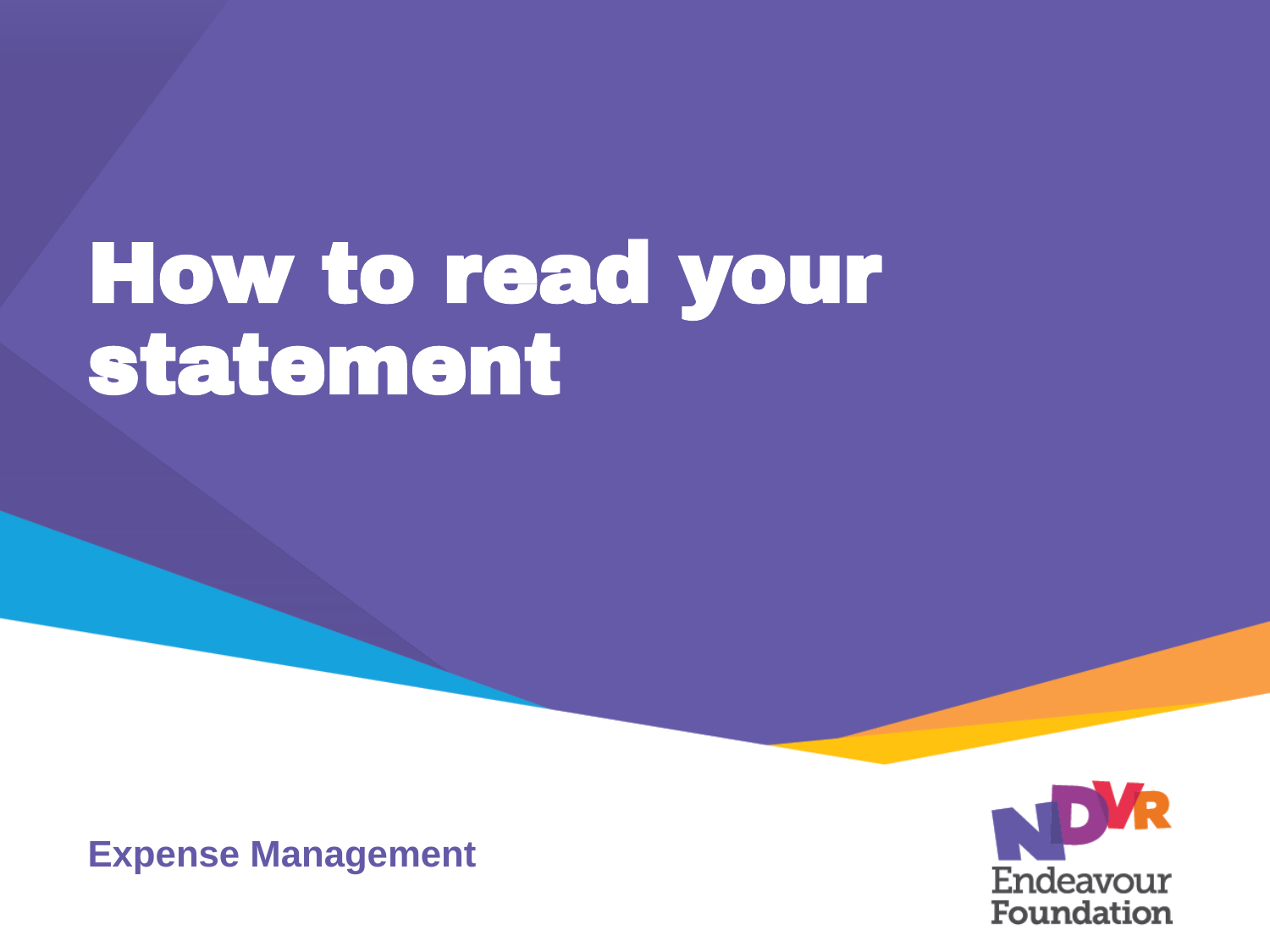

# How to read your statement
Expense Management